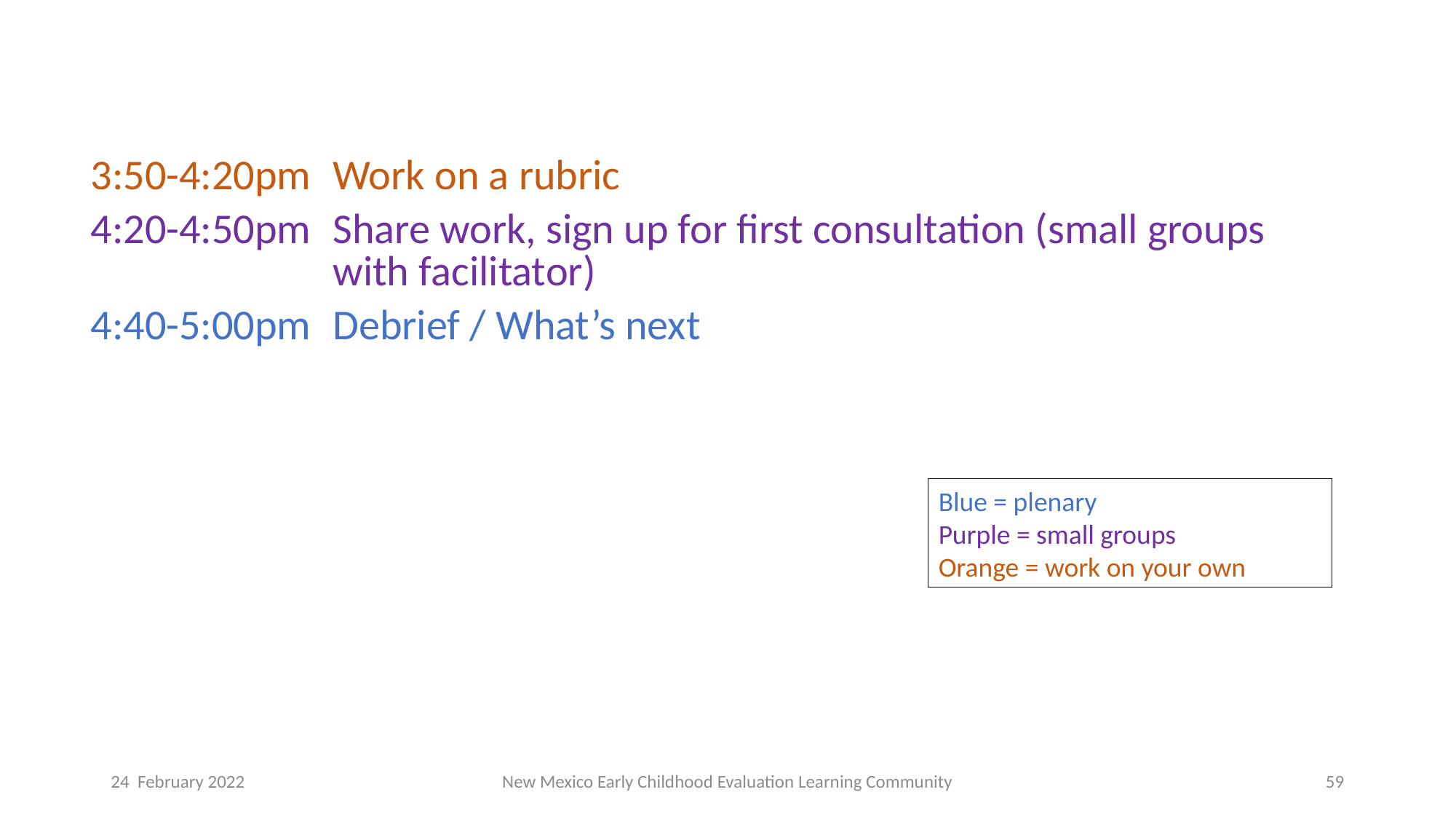

| 3:50-4:20pm | Work on a rubric |
| --- | --- |
| 4:20-4:50pm | Share work, sign up for first consultation (small groups with facilitator) |
| 4:40-5:00pm | Debrief / What’s next |
Blue = plenary
Purple = small groups
Orange = work on your own
24  February 2022
New Mexico Early Childhood Evaluation Learning Community
59